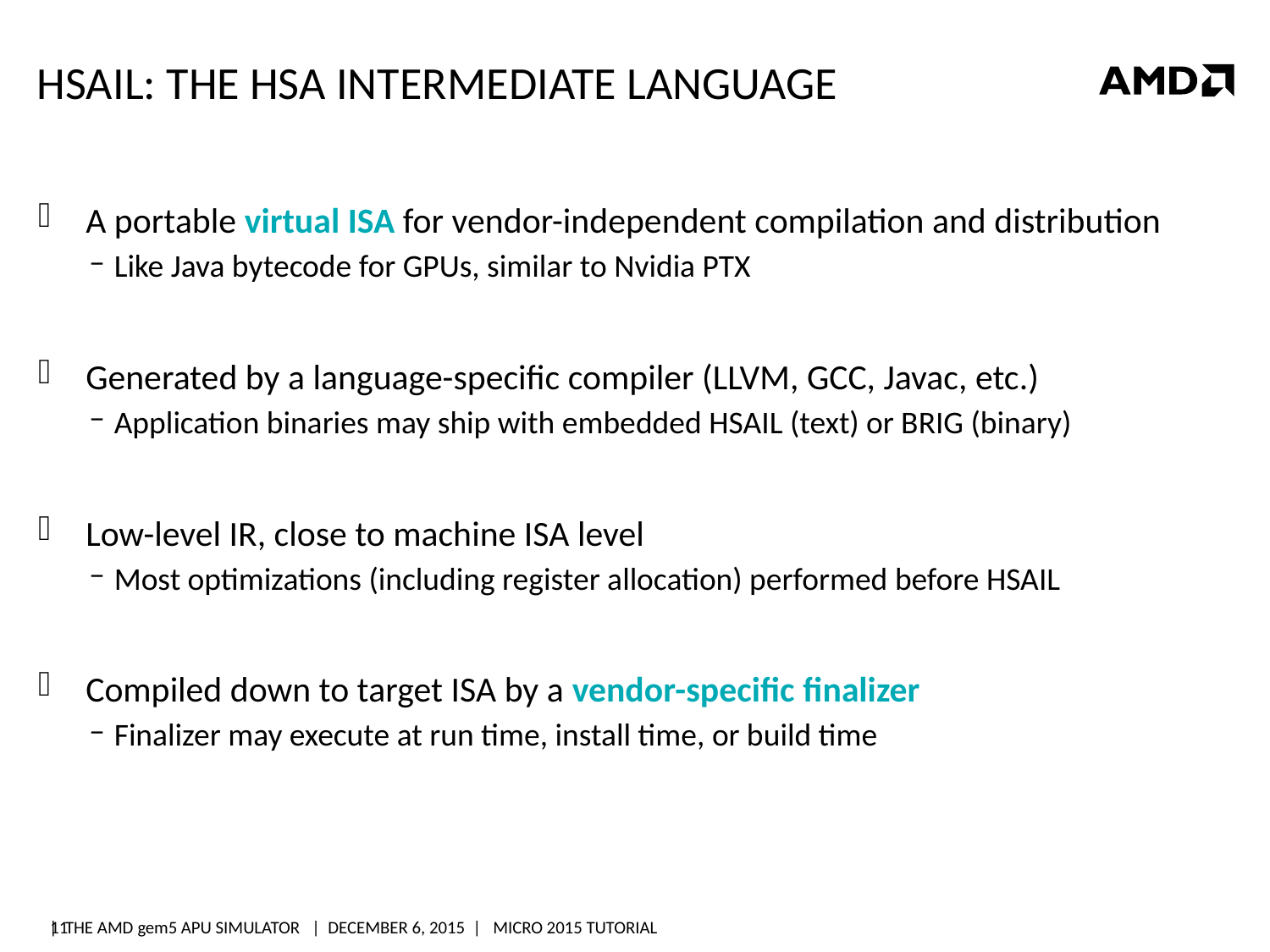

# HSAIL: The HSA Intermediate language

A portable virtual ISA for vendor-independent compilation and distribution
Like Java bytecode for GPUs, similar to Nvidia PTX

Generated by a language-specific compiler (LLVM, GCC, Javac, etc.)
Application binaries may ship with embedded HSAIL (text) or BRIG (binary)

Low-level IR, close to machine ISA level
Most optimizations (including register allocation) performed before HSAIL

Compiled down to target ISA by a vendor-specific finalizer
Finalizer may execute at run time, install time, or build time